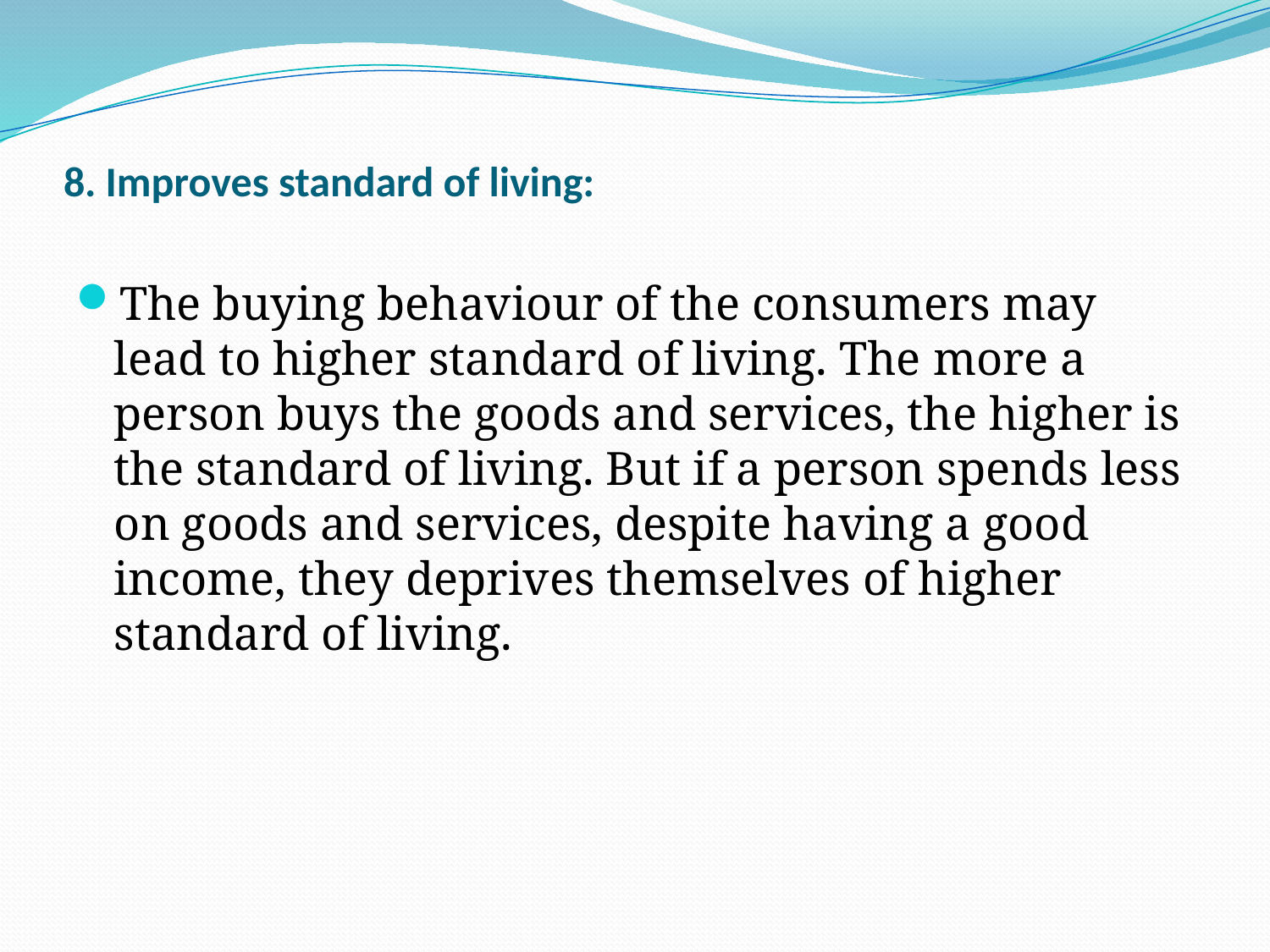

# 8. Improves standard of living:
The buying behaviour of the consumers may lead to higher stan­dard of living. The more a person buys the goods and services, the higher is the standard of living. But if a person spends less on goods and services, despite having a good income, they deprives themselves of higher standard of living.